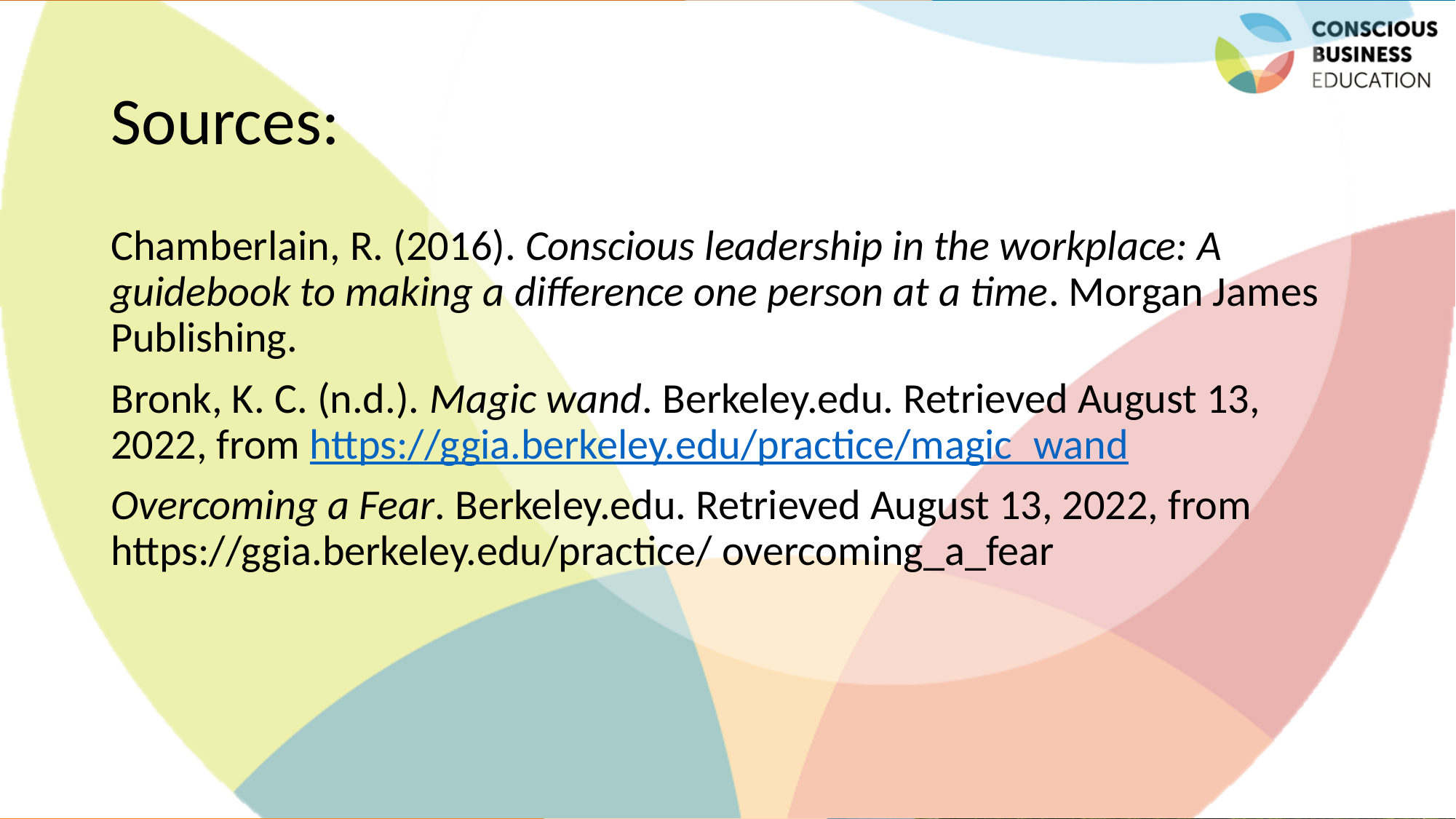

# Sources:
Chamberlain, R. (2016). Conscious leadership in the workplace: A guidebook to making a difference one person at a time. Morgan James Publishing.
Bronk, K. C. (n.d.). Magic wand. Berkeley.edu. Retrieved August 13, 2022, from https://ggia.berkeley.edu/practice/magic_wand
Overcoming a Fear. Berkeley.edu. Retrieved August 13, 2022, from https://ggia.berkeley.edu/practice/ overcoming_a_fear

Jaroslava Kubatova, Palacky University